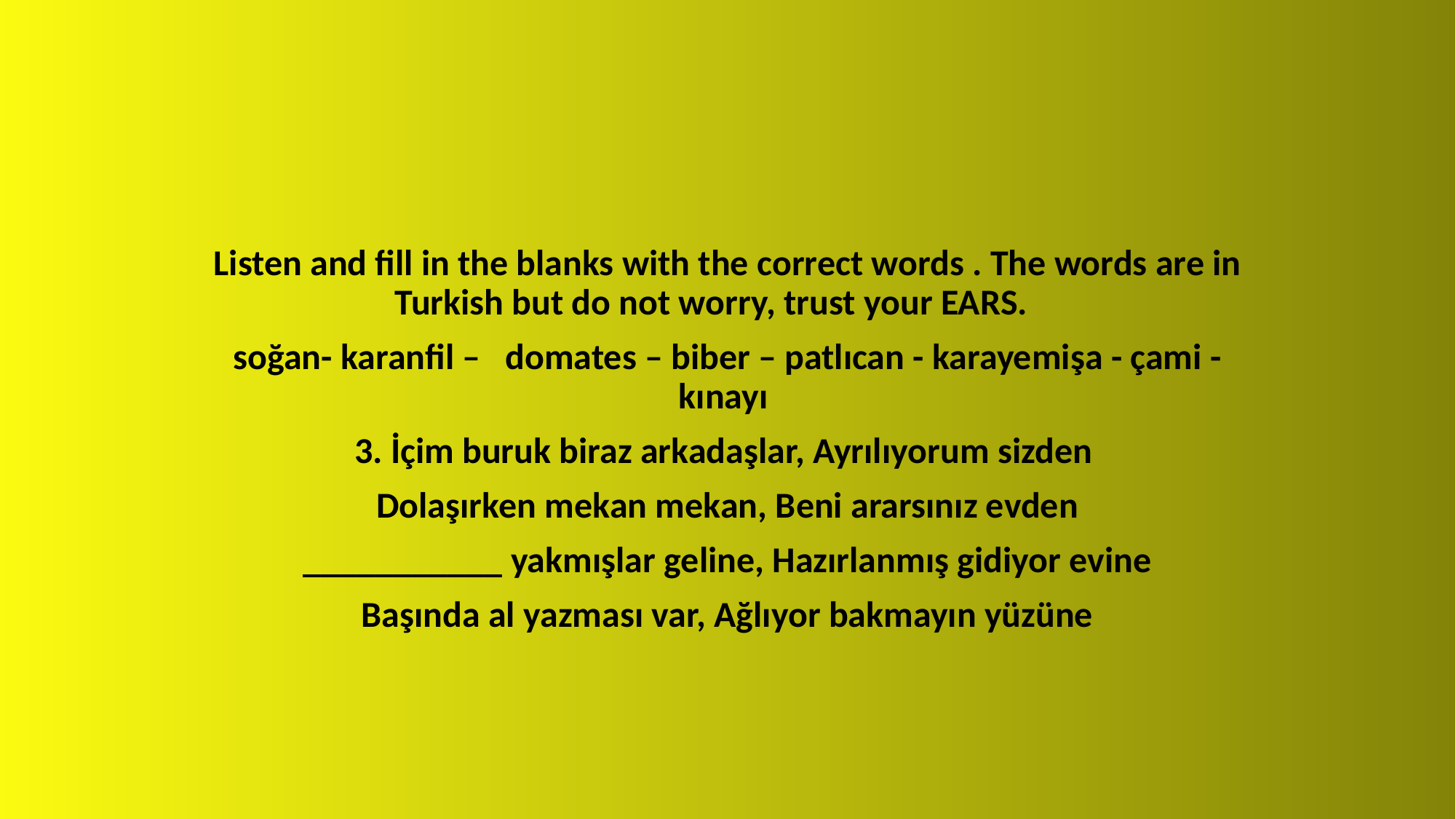

Listen and fill in the blanks with the correct words . The words are in Turkish but do not worry, trust your EARS.
 soğan- karanfil –   domates – biber – patlıcan - karayemişa - çami -  kınayı
3. İçim buruk biraz arkadaşlar, Ayrılıyorum sizden
Dolaşırken mekan mekan, Beni ararsınız evden
___________ yakmışlar geline, Hazırlanmış gidiyor evine
Başında al yazması var, Ağlıyor bakmayın yüzüne